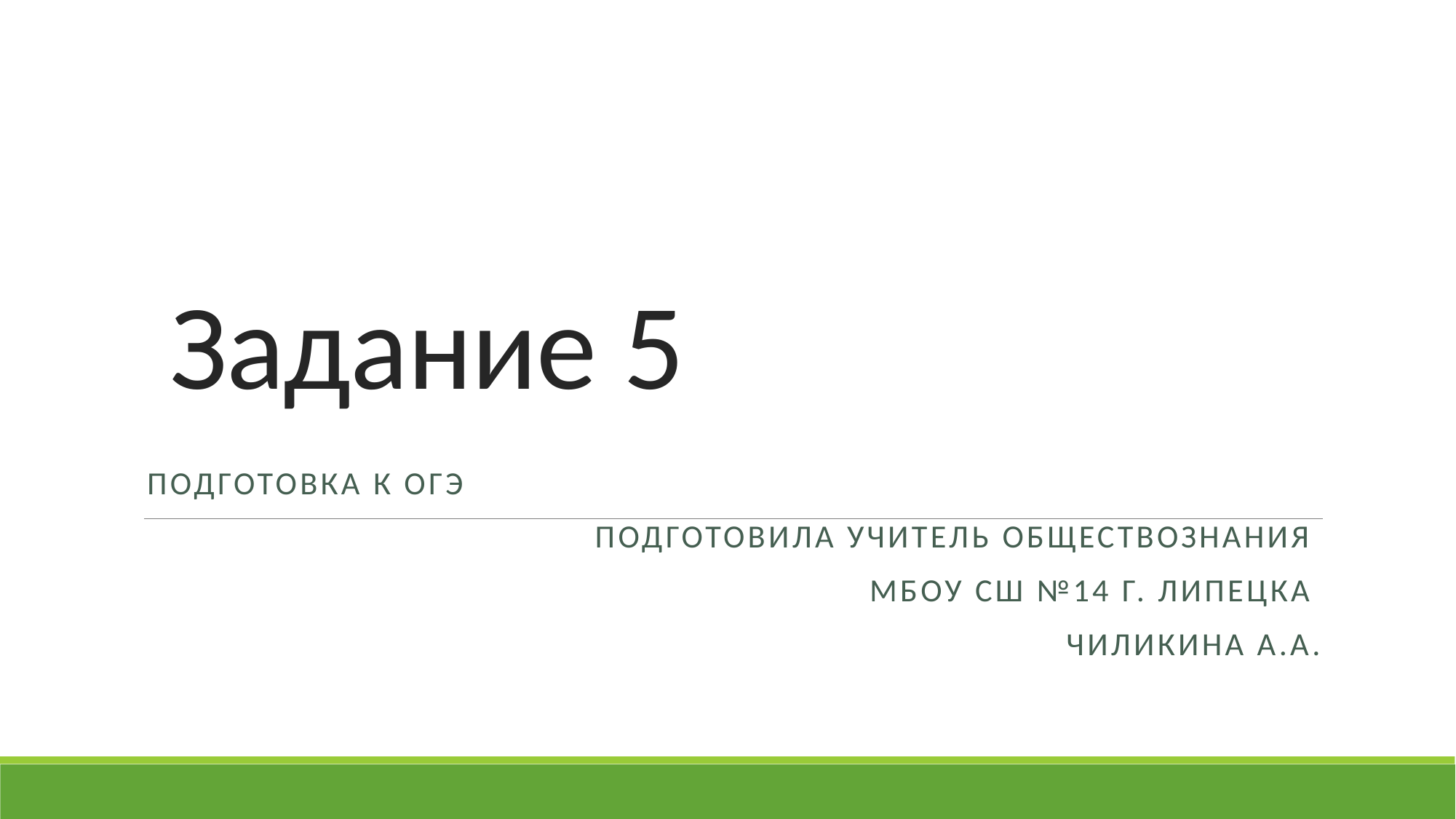

# Задание 5
Подготовка к ОГЭ
Подготовила учитель обществознания
МБОУ СШ №14 Г. ЛИПЕЦКА
ЧИЛИКИНА а.а.